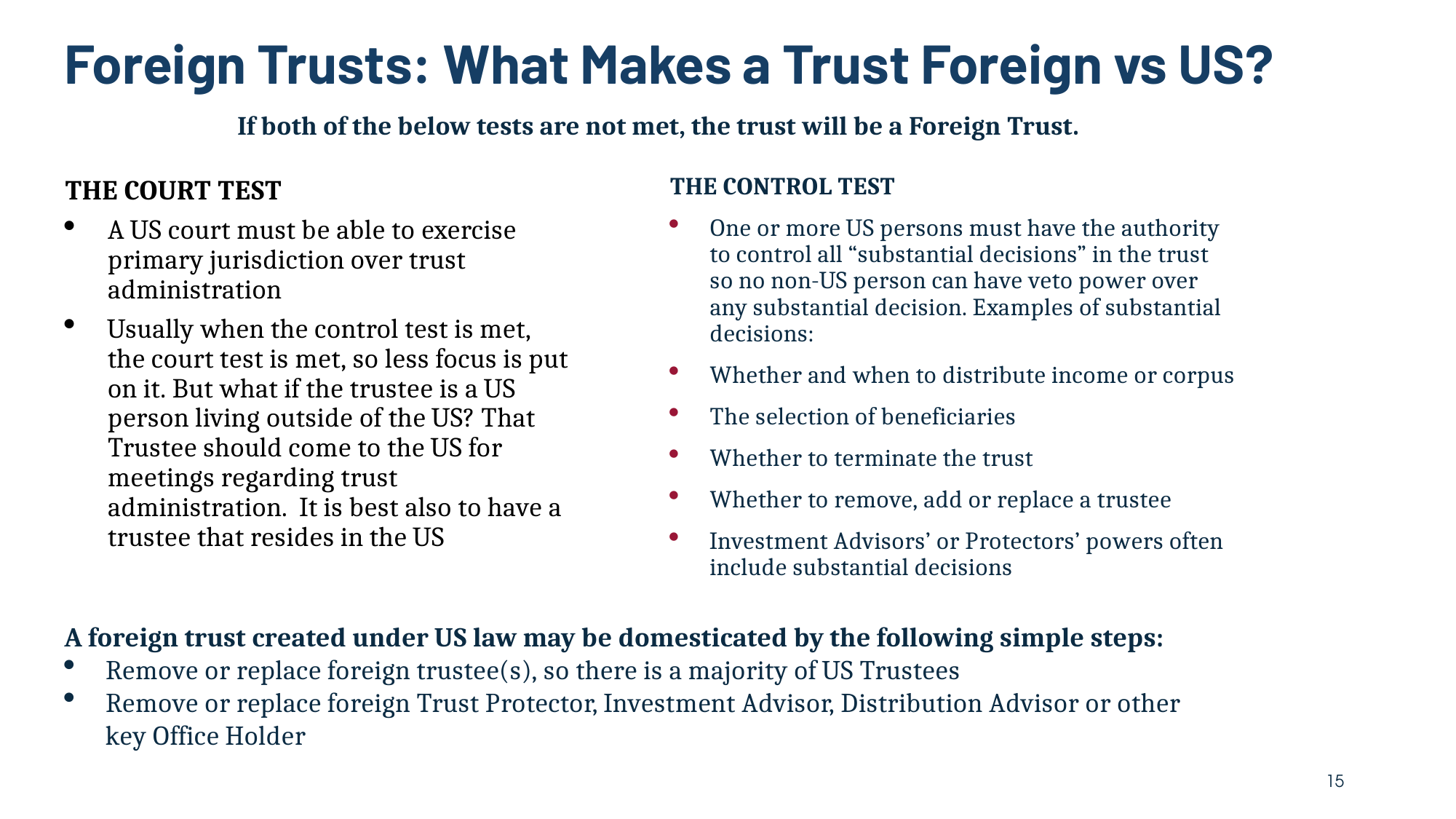

Foreign Trusts: What Makes a Trust Foreign vs US?
If both of the below tests are not met, the trust will be a Foreign Trust.
THE CONTROL TEST
One or more US persons must have the authority to control all “substantial decisions” in the trust so no non-US person can have veto power over any substantial decision. Examples of substantial decisions:
Whether and when to distribute income or corpus
The selection of beneficiaries
Whether to terminate the trust
Whether to remove, add or replace a trustee
Investment Advisors’ or Protectors’ powers often include substantial decisions

THE COURT TEST
A US court must be able to exercise primary jurisdiction over trust administration
Usually when the control test is met, the court test is met, so less focus is put on it. But what if the trustee is a US person living outside of the US? That Trustee should come to the US for meetings regarding trust administration.  It is best also to have a trustee that resides in the US

A foreign trust created under US law may be domesticated by the following simple steps:
Remove or replace foreign trustee(s), so there is a majority of US Trustees
Remove or replace foreign Trust Protector, Investment Advisor, Distribution Advisor or other key Office Holder
15